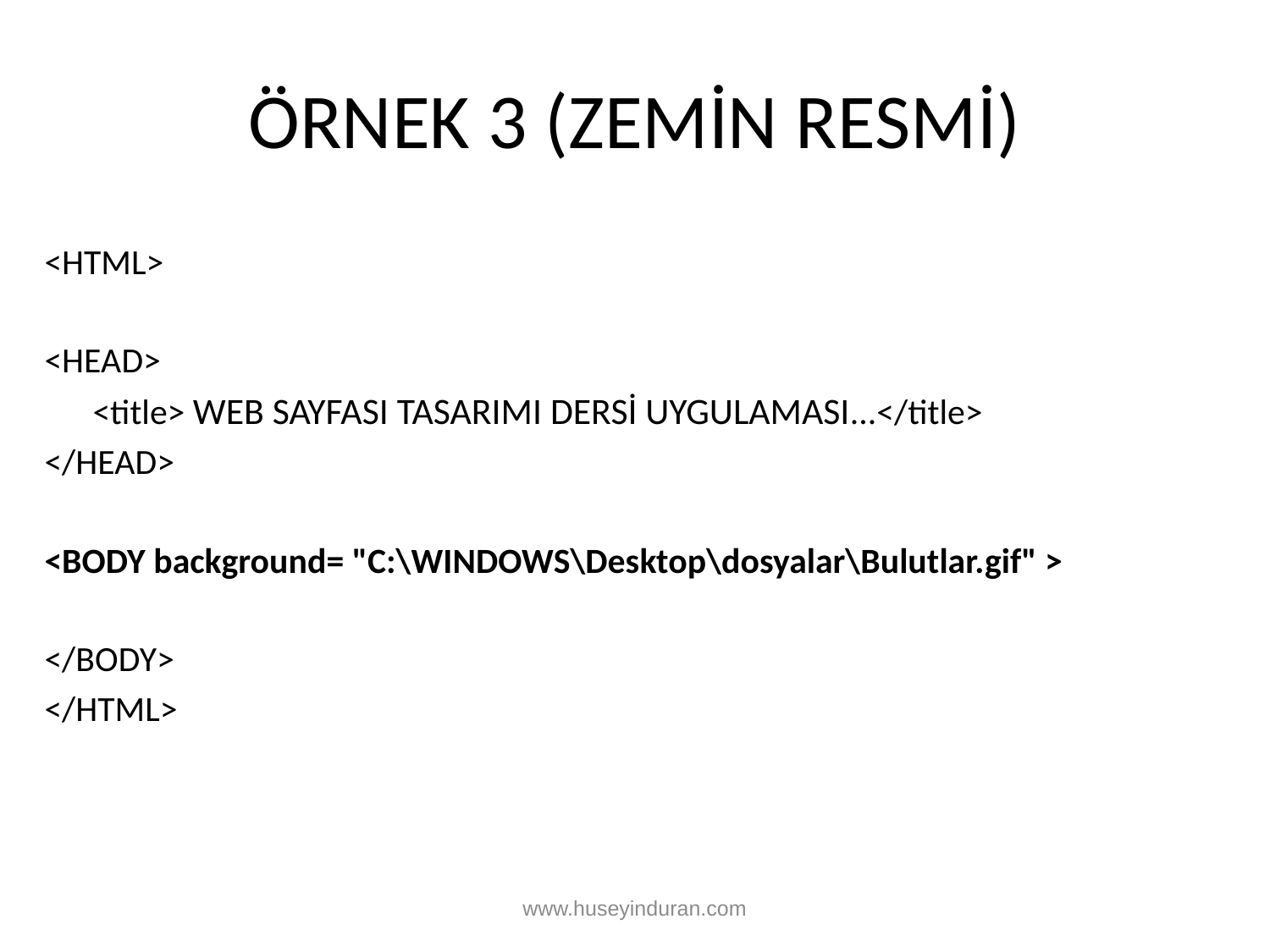

# ÖRNEK 3 (ZEMİN RESMİ)
<HTML>

<HEAD>
      <title> WEB SAYFASI TASARIMI DERSİ UYGULAMASI...</title>
</HEAD>

<BODY background= "C:\WINDOWS\Desktop\dosyalar\Bulutlar.gif" >

</BODY>
</HTML>
www.huseyinduran.com